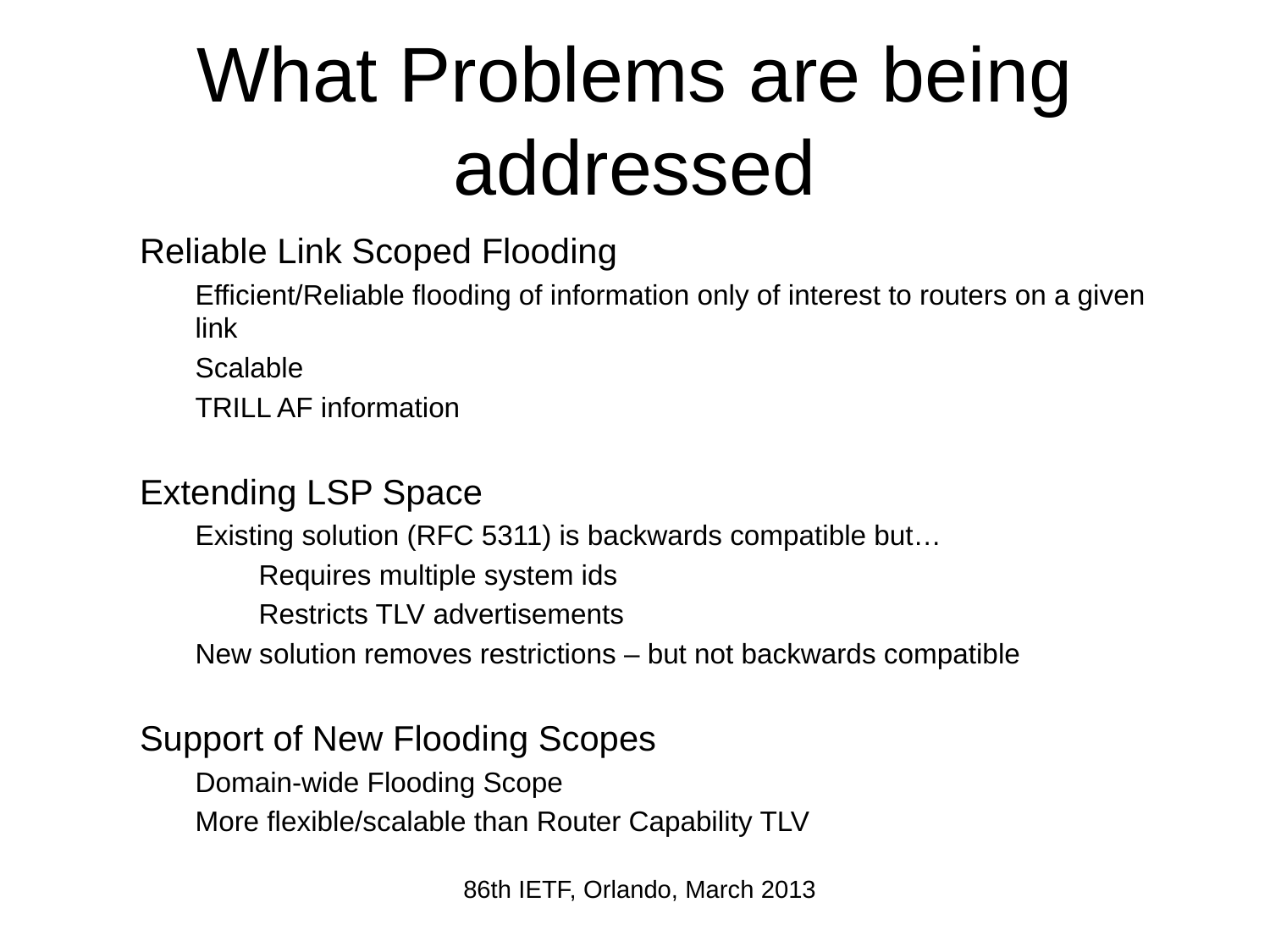

# What Problems are being addressed
Reliable Link Scoped Flooding
Efficient/Reliable flooding of information only of interest to routers on a given link
Scalable
TRILL AF information

Extending LSP Space
Existing solution (RFC 5311) is backwards compatible but…
Requires multiple system ids
Restricts TLV advertisements
New solution removes restrictions – but not backwards compatible

Support of New Flooding Scopes
Domain-wide Flooding Scope
More flexible/scalable than Router Capability TLV
86th IETF, Orlando, March 2013